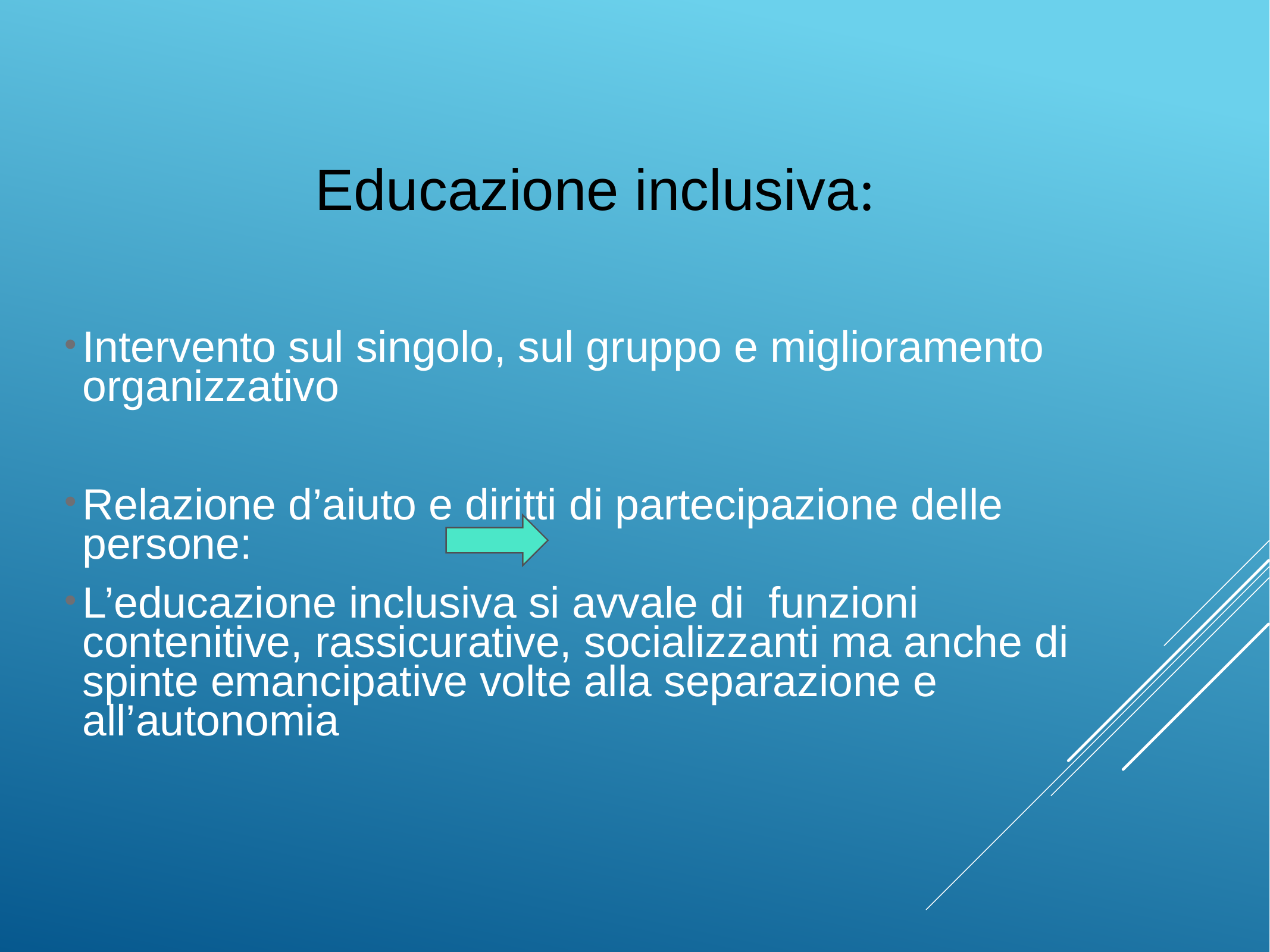

Educazione inclusiva:

Intervento sul singolo, sul gruppo e miglioramento organizzativo

Relazione d’aiuto e diritti di partecipazione delle persone:
L’educazione inclusiva si avvale di  funzioni contenitive, rassicurative, socializzanti ma anche di  spinte emancipative volte alla separazione e all’autonomia